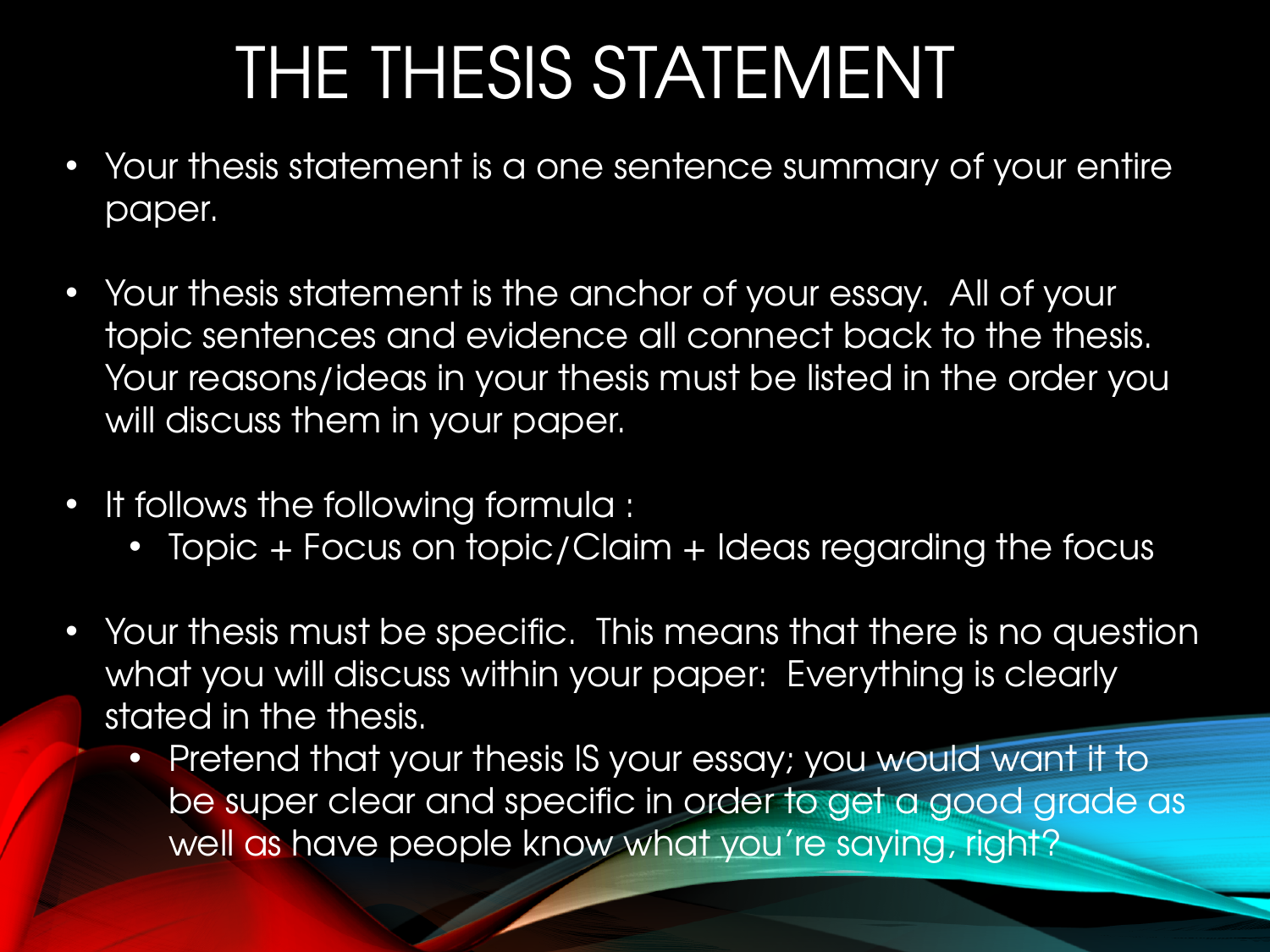

THE THESIS STATEMENT
Your thesis statement is a one sentence summary of your entire paper.

Your thesis statement is the anchor of your essay.  All of your topic sentences and evidence all connect back to the thesis.  Your reasons/ideas in your thesis must be listed in the order you will discuss them in your paper.

It follows the following formula :
Topic + Focus on topic/Claim + Ideas regarding the focus

Your thesis must be specific.  This means that there is no question what you will discuss within your paper:  Everything is clearly stated in the thesis.
Pretend that your thesis IS your essay; you would want it to be super clear and specific in order to get a good grade as well as have people know what you’re saying, right?